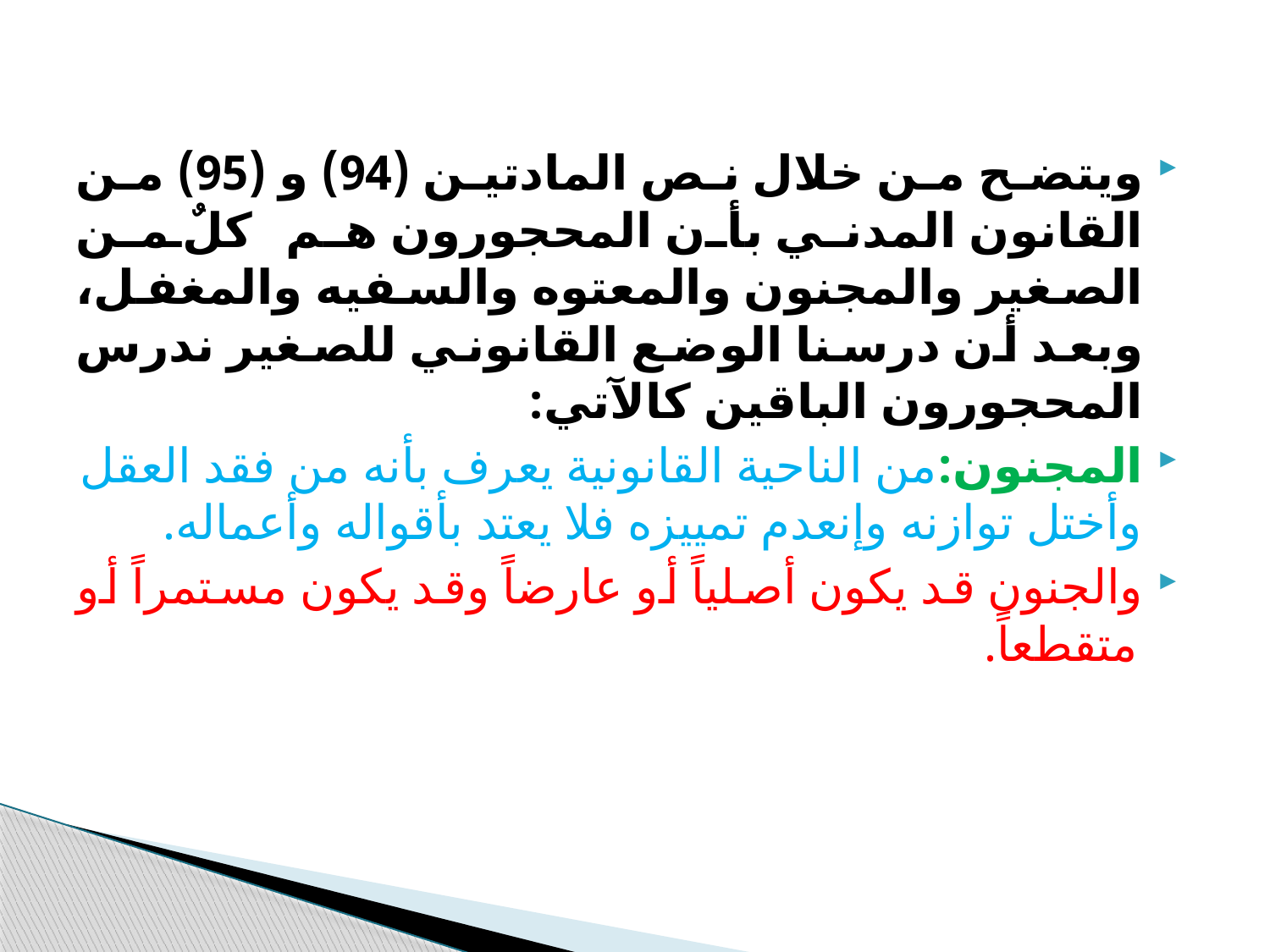

#
ويتضح من خلال نص المادتين (94) و (95) من القانون المدني بأن المحجورون هم كلٌ من الصغير والمجنون والمعتوه والسفيه والمغفل، وبعد أن درسنا الوضع القانوني للصغير ندرس المحجورون الباقين كالآتي:
المجنون:من الناحية القانونية يعرف بأنه من فقد العقل وأختل توازنه وإنعدم تمييزه فلا يعتد بأقواله وأعماله.
والجنون قد يكون أصلياً أو عارضاً وقد يكون مستمراً أو متقطعاً.